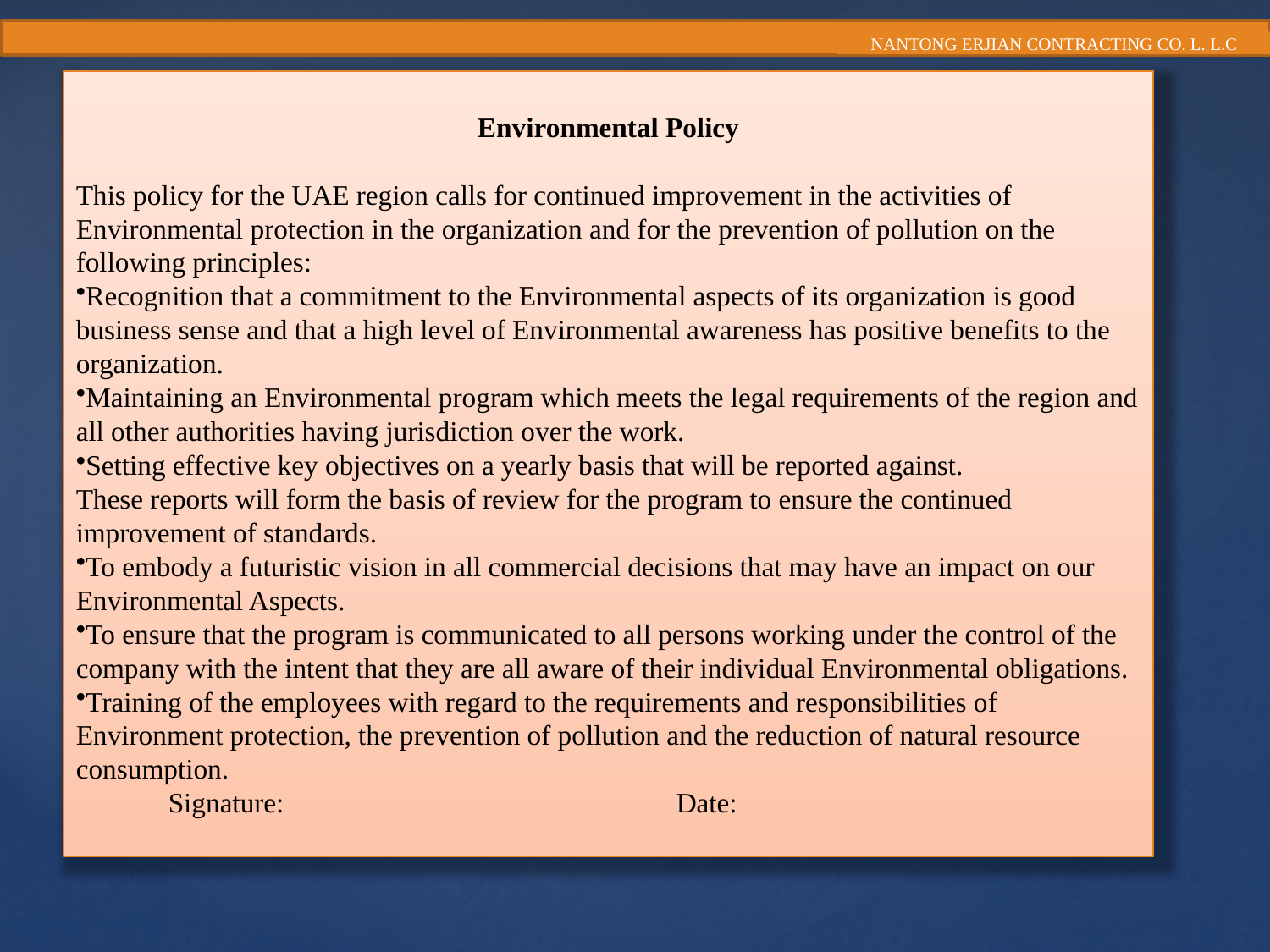

NANTONG ERJIAN CONTRACTING CO. L. L.C

Environmental Policy

This policy for the UAE region calls for continued improvement in the activities of Environmental protection in the organization and for the prevention of pollution on the following principles:
Recognition that a commitment to the Environmental aspects of its organization is good business sense and that a high level of Environmental awareness has positive benefits to the organization.
Maintaining an Environmental program which meets the legal requirements of the region and all other authorities having jurisdiction over the work.
Setting effective key objectives on a yearly basis that will be reported against.
These reports will form the basis of review for the program to ensure the continued improvement of standards.
To embody a futuristic vision in all commercial decisions that may have an impact on our Environmental Aspects.
To ensure that the program is communicated to all persons working under the control of the company with the intent that they are all aware of their individual Environmental obligations.
Training of the employees with regard to the requirements and responsibilities of Environment protection, the prevention of pollution and the reduction of natural resource consumption.

| Signature: |  | Date: |
| --- | --- | --- |